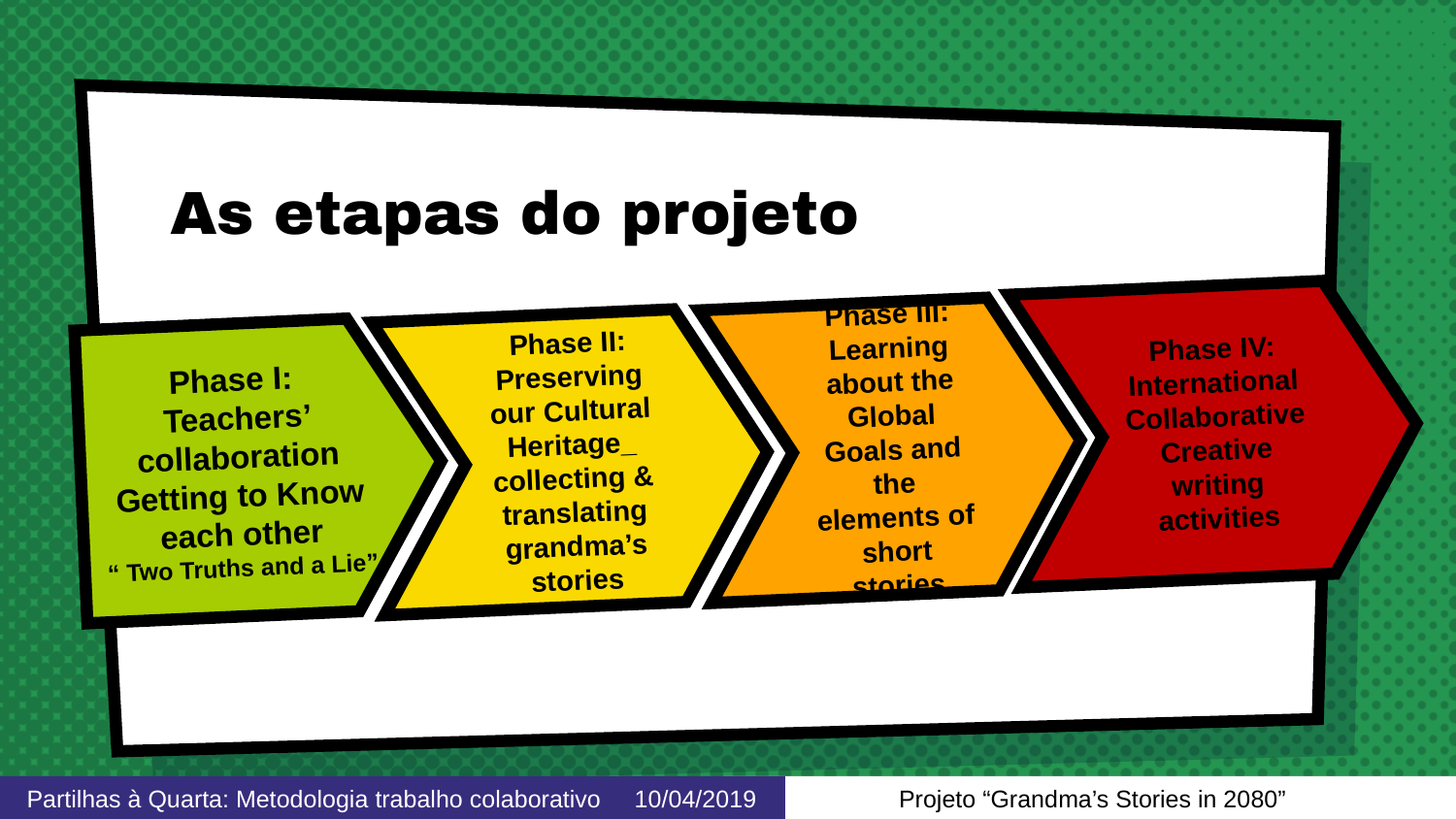

# As etapas do projeto
Phase IV: International Collaborative Creative writing activities
Phase III: Learning about the Global Goals and the elements of short stories
Phase II: Preserving our Cultural Heritage_ collecting & translating grandma’s stories
Phase I:
Teachers’ collaboration
Getting to Know each other
“ Two Truths and a Lie”
7
Partilhas à Quarta: Metodologia trabalho colaborativo     10/04/2019
Projeto “Grandma’s Stories in 2080”